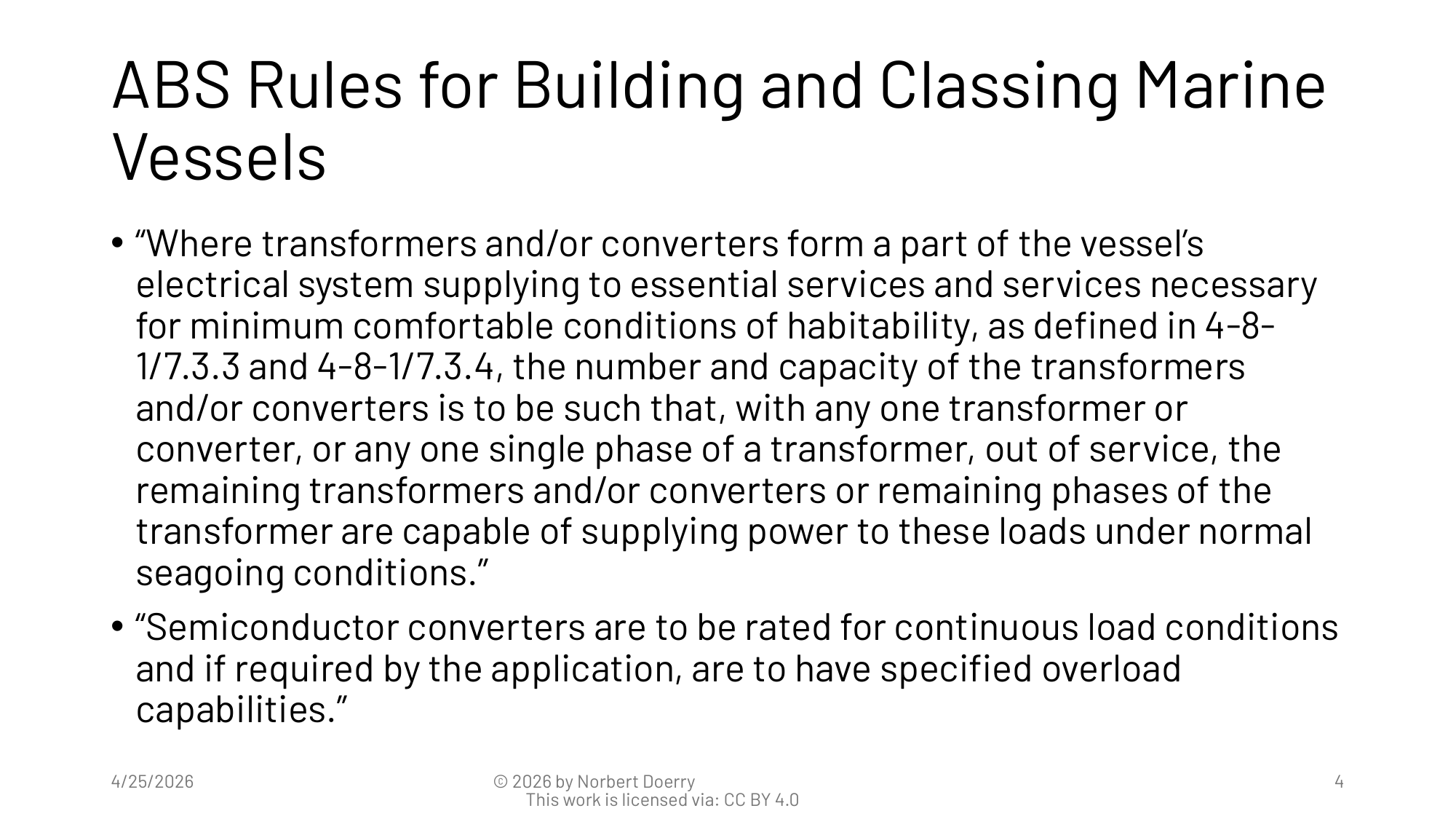

# ABS Rules for Building and Classing Marine Vessels
“Where transformers and/or converters form a part of the vessel’s electrical system supplying to essential services and services necessary for minimum comfortable conditions of habitability, as defined in 4-8-1/7.3.3 and 4-8-1/7.3.4, the number and capacity of the transformers and/or converters is to be such that, with any one transformer or converter, or any one single phase of a transformer, out of service, the remaining transformers and/or converters or remaining phases of the transformer are capable of supplying power to these loads under normal seagoing conditions.”
“Semiconductor converters are to be rated for continuous load conditions and if required by the application, are to have specified overload capabilities.”
4/25/2026
© 2026 by Norbert Doerry                                                                                  This work is licensed via: CC BY 4.0
4